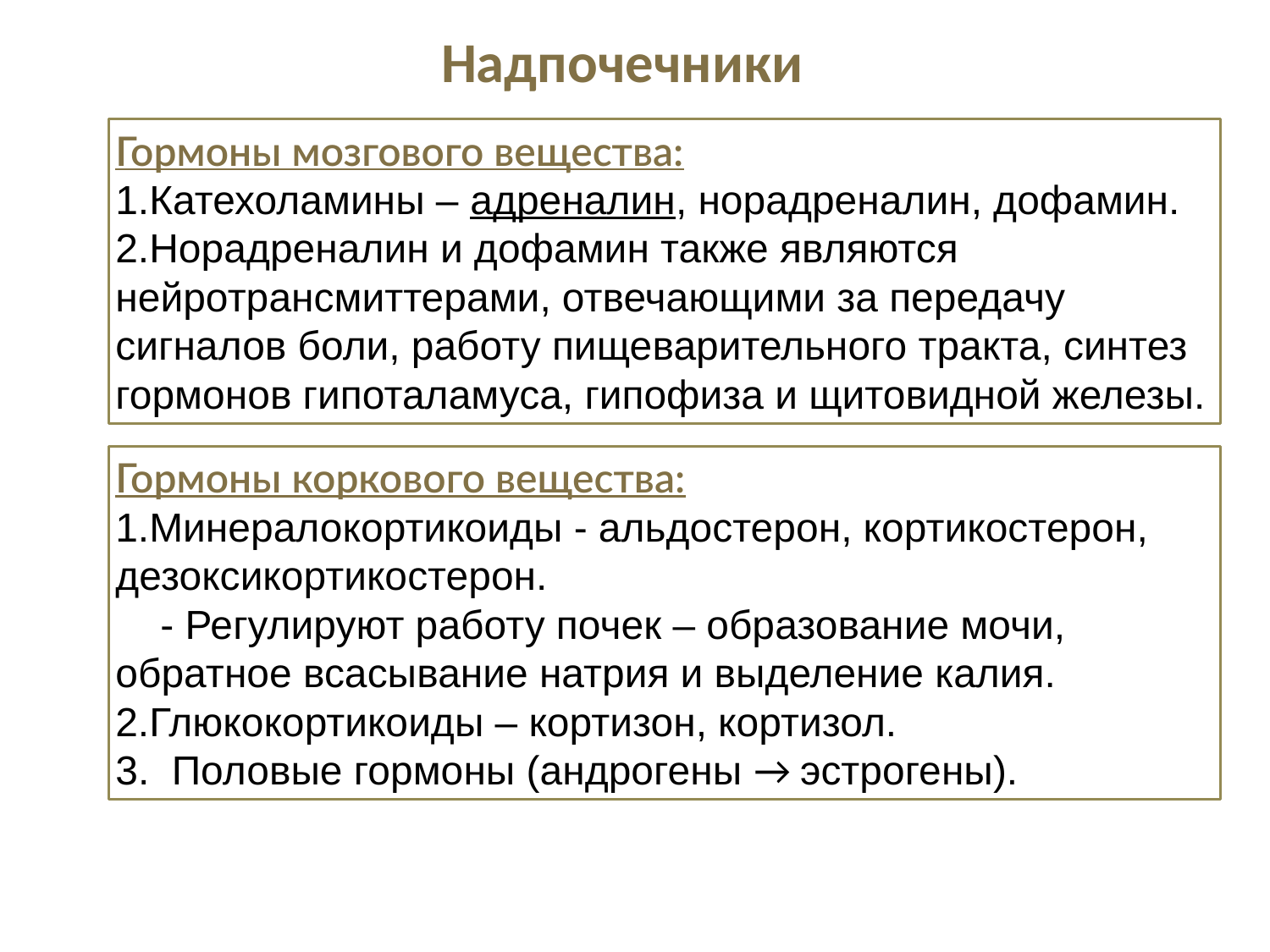

Надпочечники
Гормоны мозгового вещества:
Катехоламины – адреналин, норадреналин, дофамин.
Норадреналин и дофамин также являются нейротрансмиттерами, отвечающими за передачу сигналов боли, работу пищеварительного тракта, синтез гормонов гипоталамуса, гипофиза и щитовидной железы.
Гормоны коркового вещества:
Минералокортикоиды - альдостерон, кортикостерон, дезоксикортикостерон.
    - Регулируют работу почек – образование мочи, обратное всасывание натрия и выделение калия.
Глюкокортикоиды – кортизон, кортизол.
3.  Половые гормоны (андрогены → эстрогены).